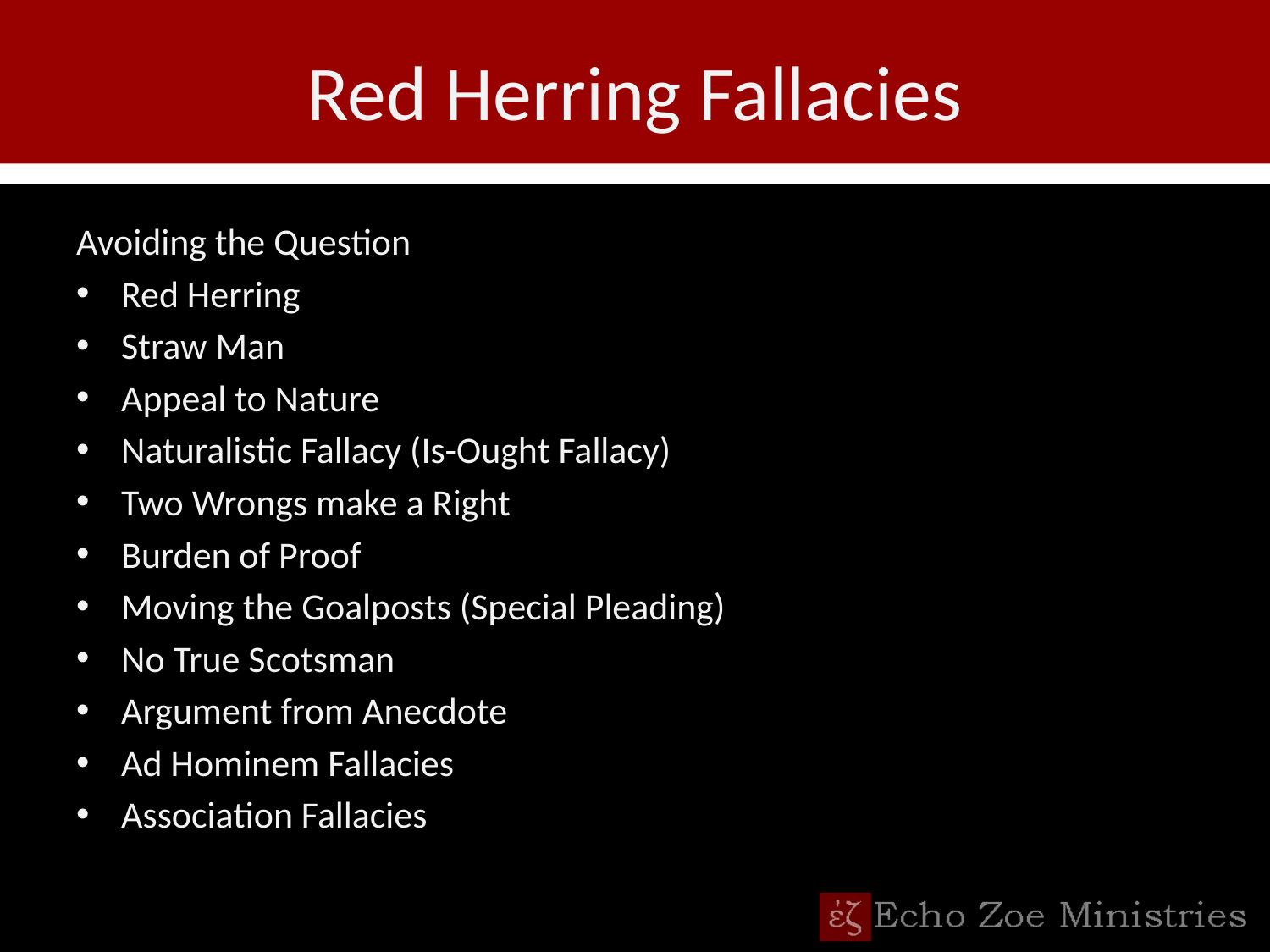

# Red Herring Fallacies
Avoiding the Question
Red Herring
Straw Man
Appeal to Nature
Naturalistic Fallacy (Is-Ought Fallacy)
Two Wrongs make a Right
Burden of Proof
Moving the Goalposts (Special Pleading)
No True Scotsman
Argument from Anecdote
Ad Hominem Fallacies
Association Fallacies